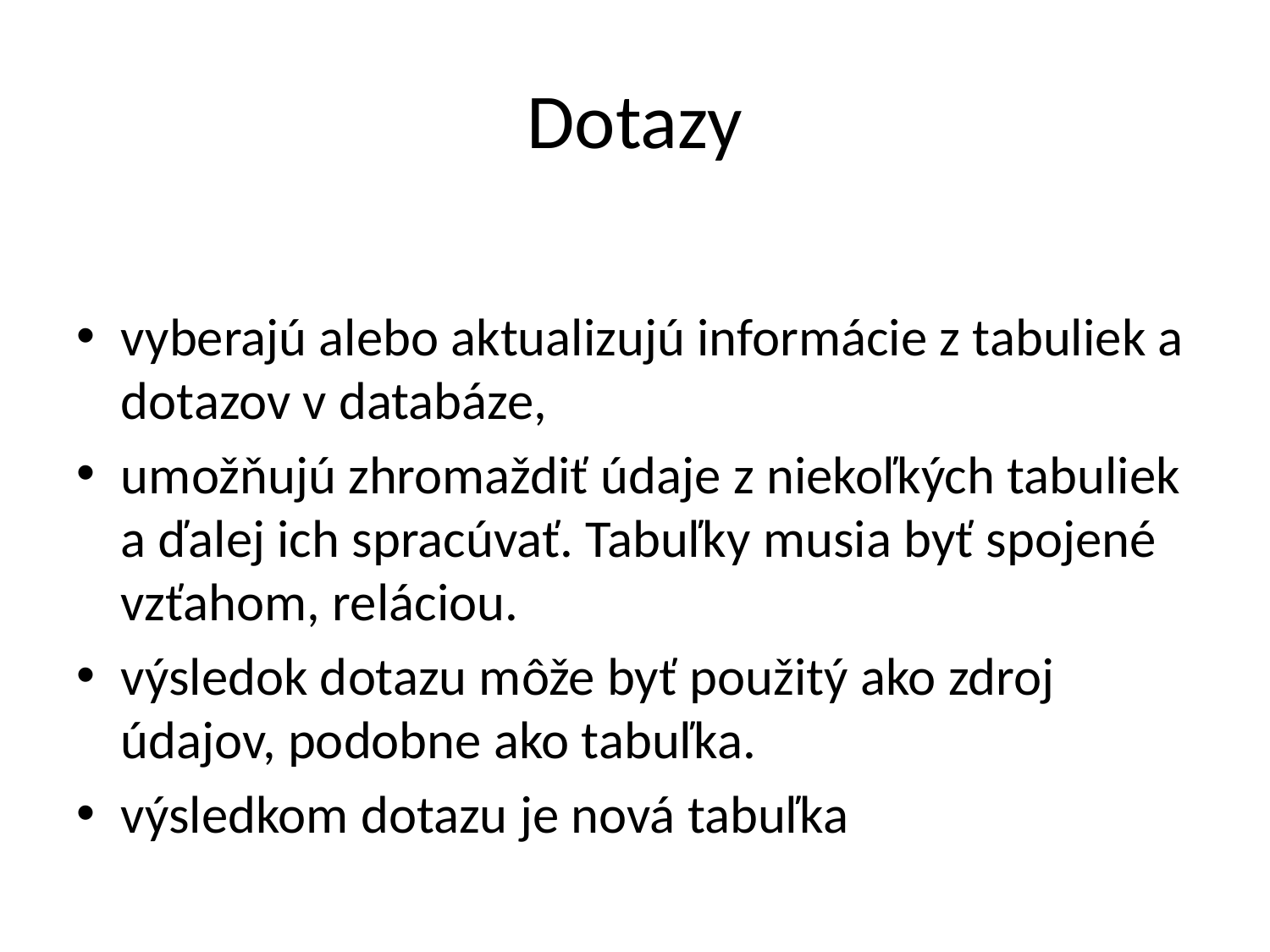

# Dotazy

vyberajú alebo aktualizujú informácie z tabuliek a dotazov v databáze,
umožňujú zhromaždiť údaje z niekoľkých tabuliek a ďalej ich spracúvať. Tabuľky musia byť spojené vzťahom, reláciou.
výsledok dotazu môže byť použitý ako zdroj údajov, podobne ako tabuľka.
výsledkom dotazu je nová tabuľka